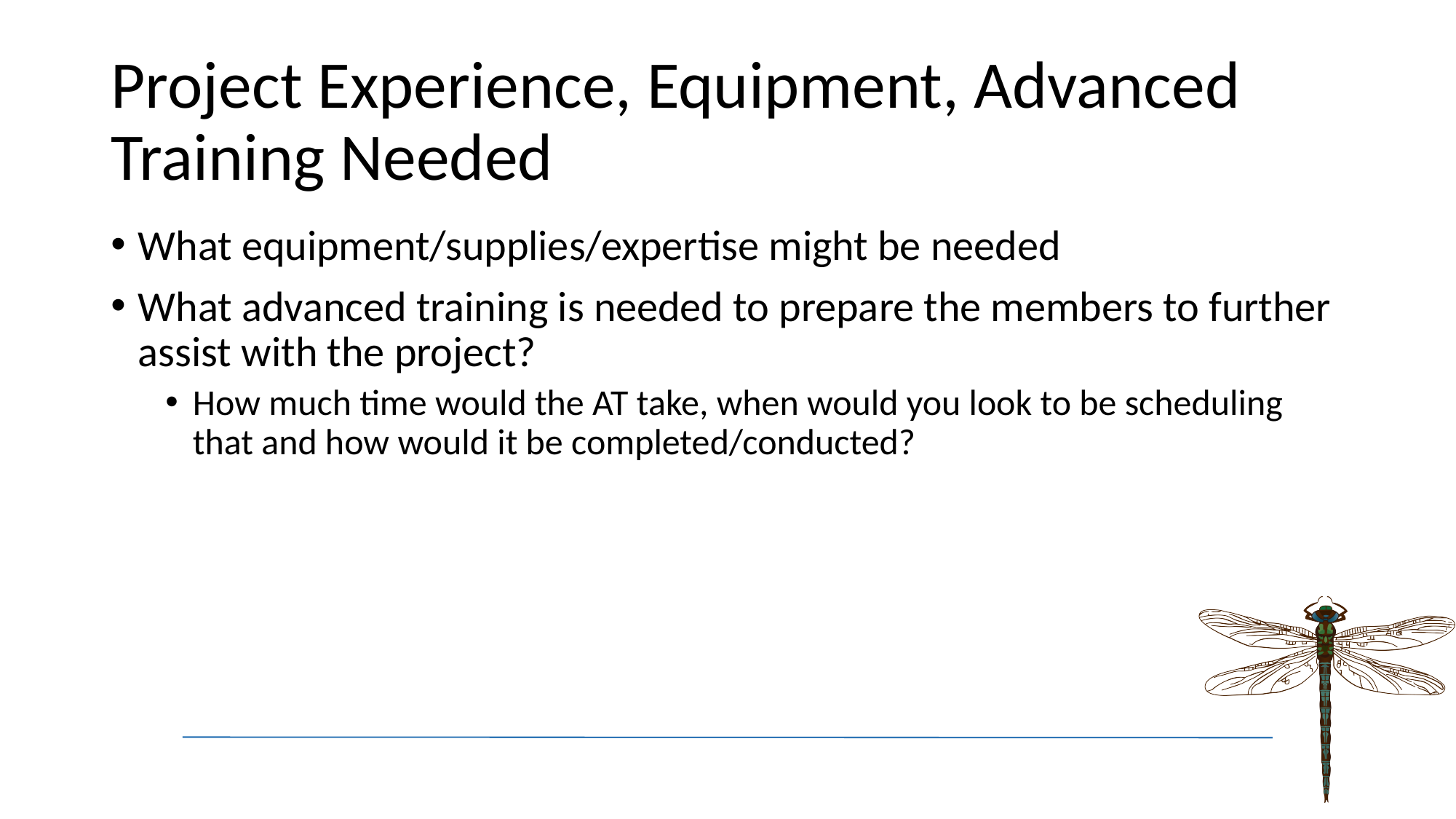

# Project Experience, Equipment, Advanced Training Needed
What equipment/supplies/expertise might be needed
What advanced training is needed to prepare the members to further assist with the project?
How much time would the AT take, when would you look to be scheduling that and how would it be completed/conducted?